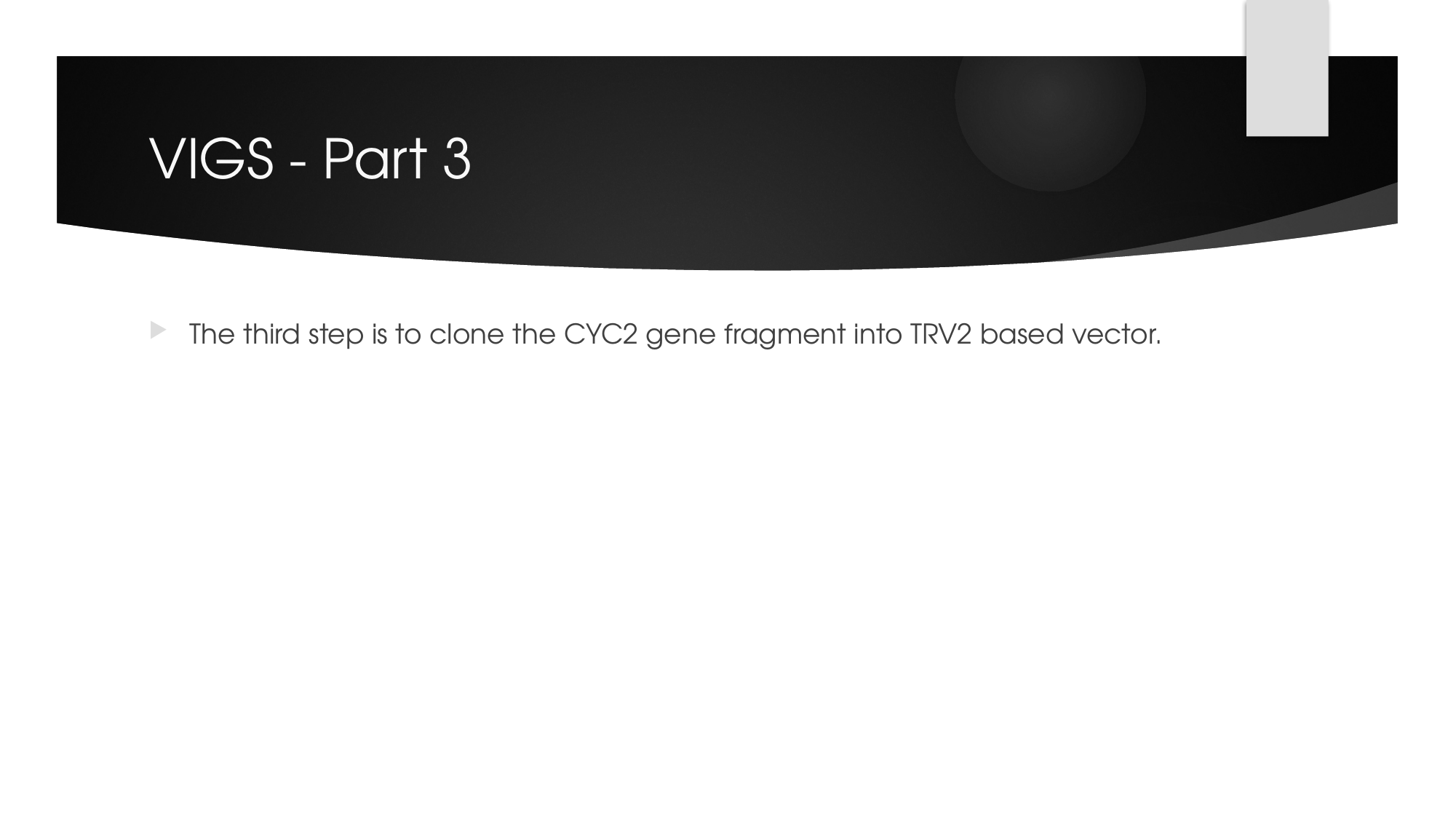

# VIGS - Part 3
The third step is to clone the CYC2 gene fragment into TRV2 based vector.